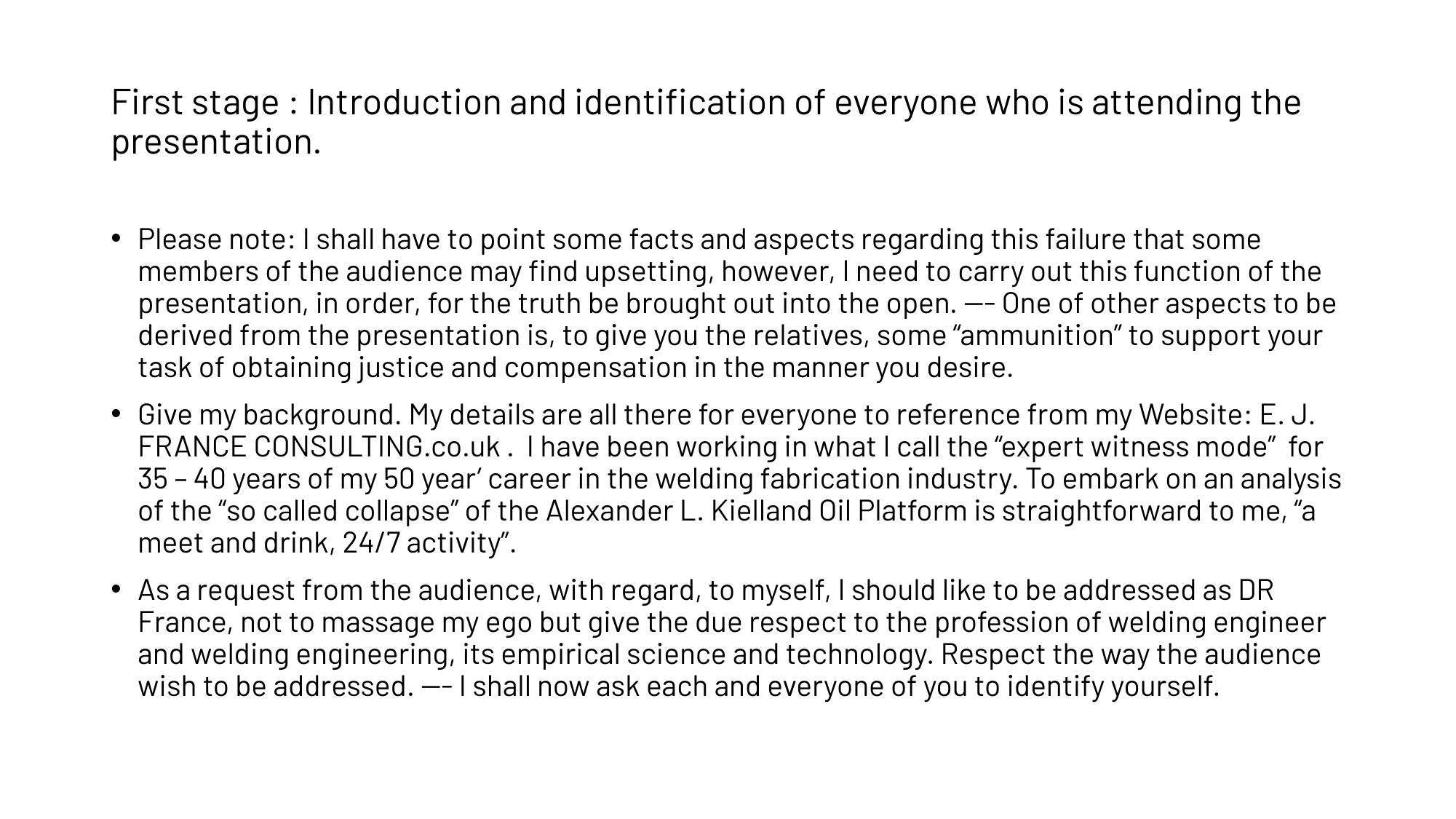

# First stage : Introduction and identification of everyone who is attending the presentation.
Please note: I shall have to point some facts and aspects regarding this failure that some members of the audience may find upsetting, however, I need to carry out this function of the presentation, in order, for the truth be brought out into the open. --- One of other aspects to be derived from the presentation is, to give you the relatives, some “ammunition” to support your task of obtaining justice and compensation in the manner you desire.
Give my background. My details are all there for everyone to reference from my Website: E. J. FRANCE CONSULTING.co.uk .  I have been working in what I call the “expert witness mode”  for 35 – 40 years of my 50 year’ career in the welding fabrication industry. To embark on an analysis of the “so called collapse” of the Alexander L. Kielland Oil Platform is straightforward to me, “a meet and drink, 24/7 activity”.
As a request from the audience, with regard, to myself, I should like to be addressed as DR France, not to massage my ego but give the due respect to the profession of welding engineer and welding engineering, its empirical science and technology. Respect the way the audience wish to be addressed. --- I shall now ask each and everyone of you to identify yourself.